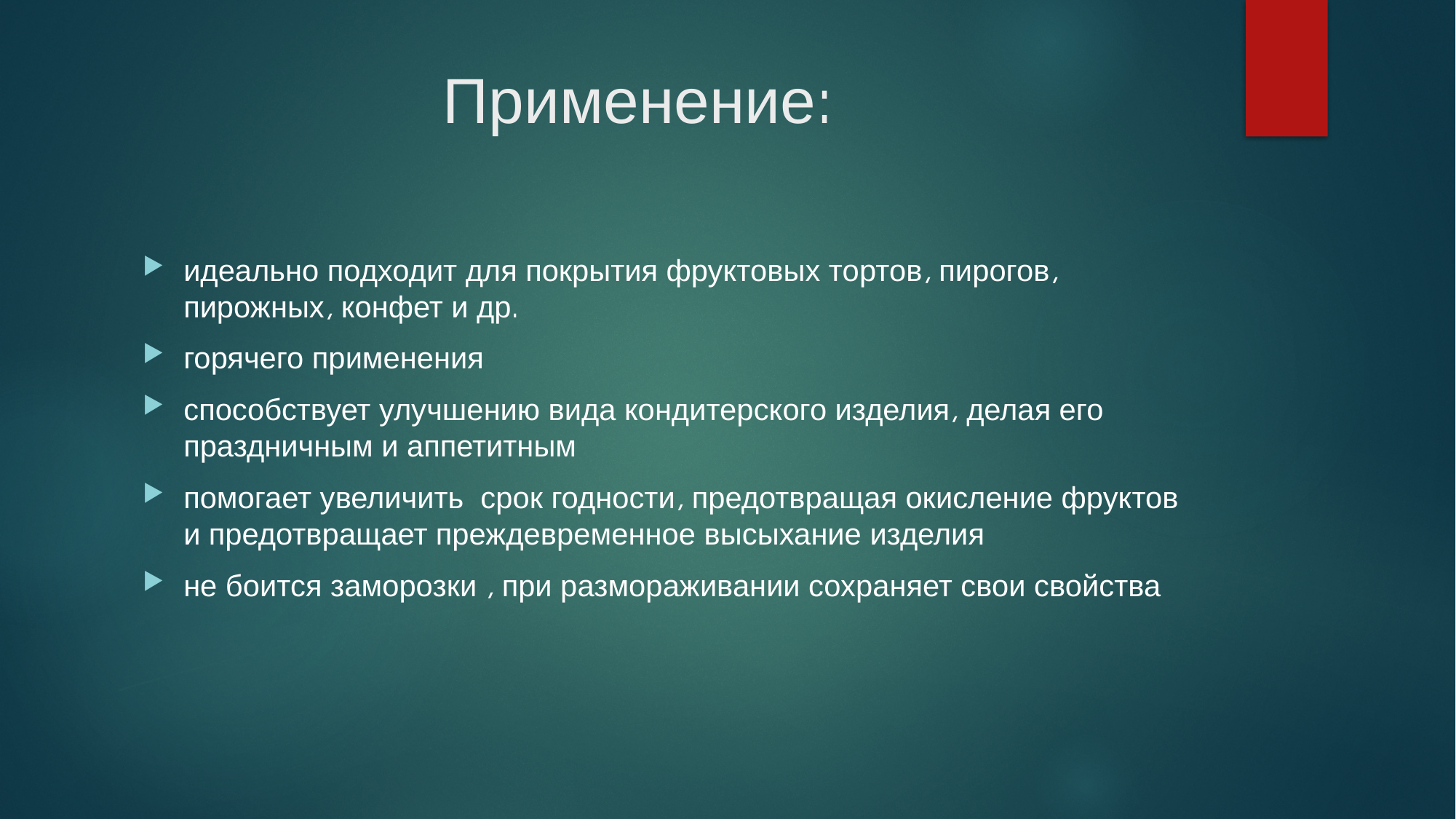

# Применение:
идеально подходит для покрытия фруктовых тортов, пирогов, пирожных, конфет и др.
горячего применения
способствует улучшению вида кондитерского изделия, делая его праздничным и аппетитным
помогает увеличить  срок годности, предотвращая окисление фруктов и предотвращает преждевременное высыхание изделия
не боится заморозки , при размораживании сохраняет свои свойства